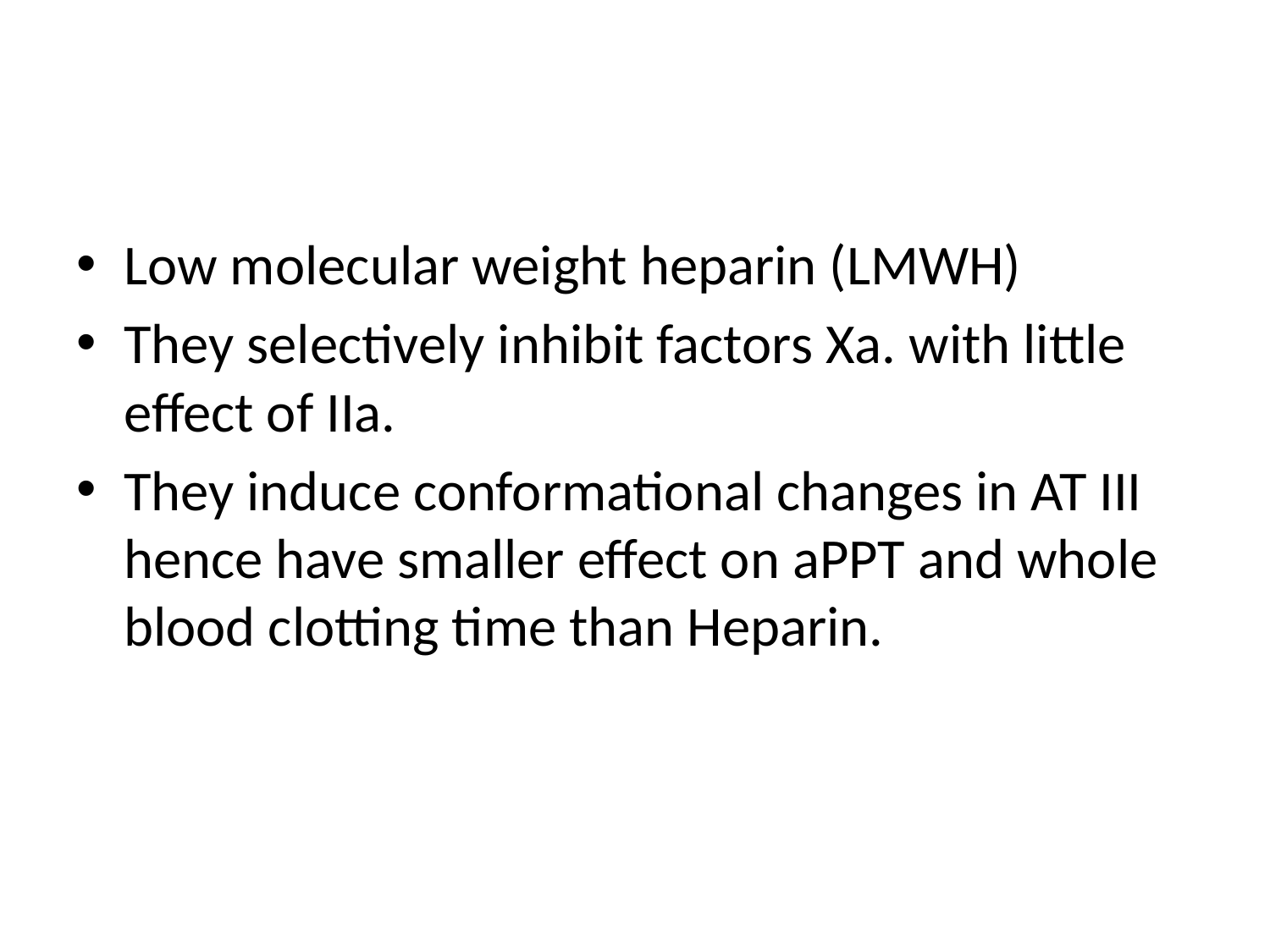

#
Low molecular weight heparin (LMWH)
They selectively inhibit factors Xa. with little effect of IIa.
They induce conformational changes in AT III hence have smaller effect on aPPT and whole blood clotting time than Heparin.